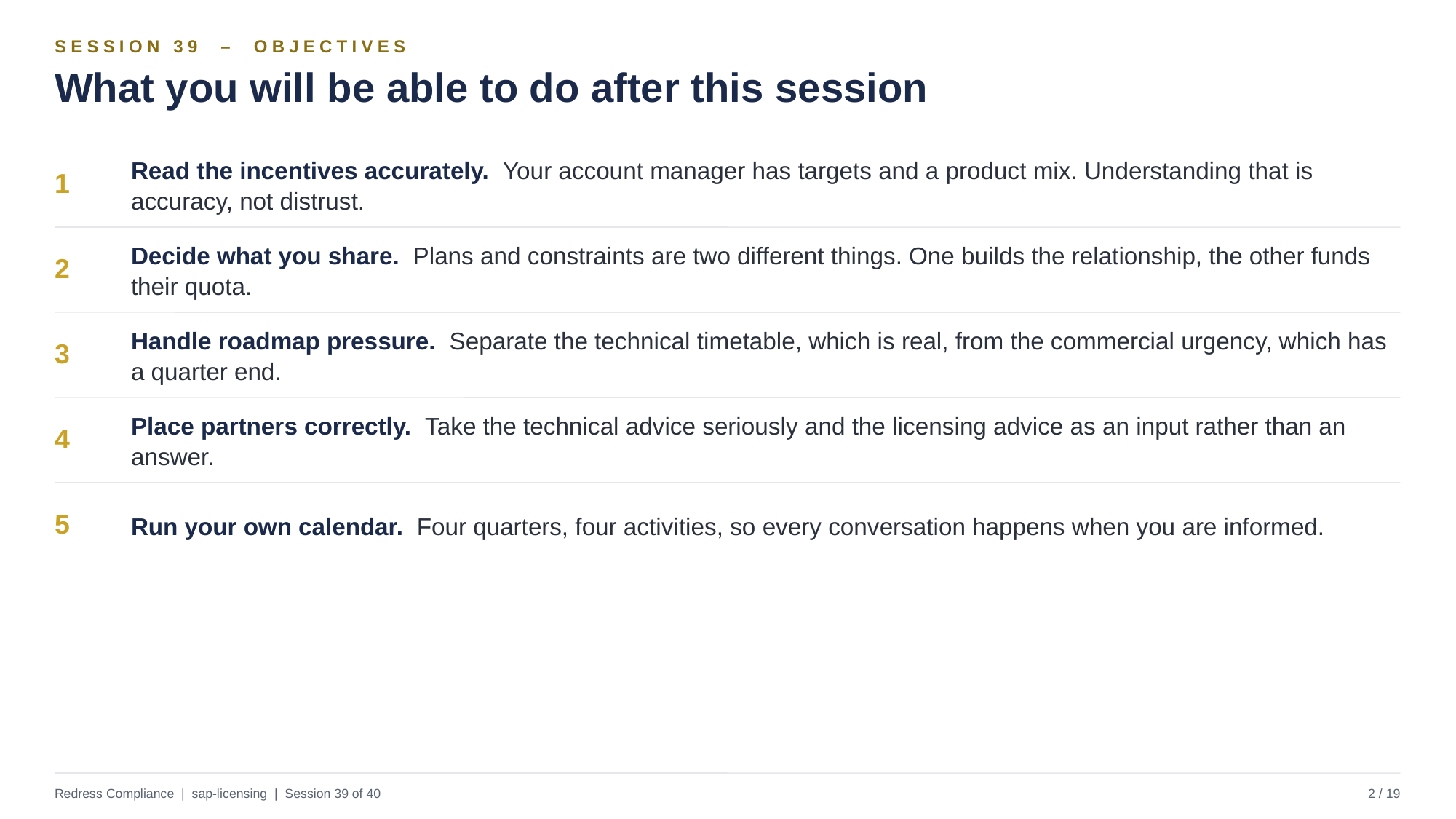

SESSION 39  –  OBJECTIVES
What you will be able to do after this session
Read the incentives accurately.  Your account manager has targets and a product mix. Understanding that is accuracy, not distrust.
1

Decide what you share.  Plans and constraints are two different things. One builds the relationship, the other funds their quota.
2

Handle roadmap pressure.  Separate the technical timetable, which is real, from the commercial urgency, which has a quarter end.
3

Place partners correctly.  Take the technical advice seriously and the licensing advice as an input rather than an answer.
4

Run your own calendar.  Four quarters, four activities, so every conversation happens when you are informed.
5

Redress Compliance  |  sap-licensing  |  Session 39 of 40
2 / 19